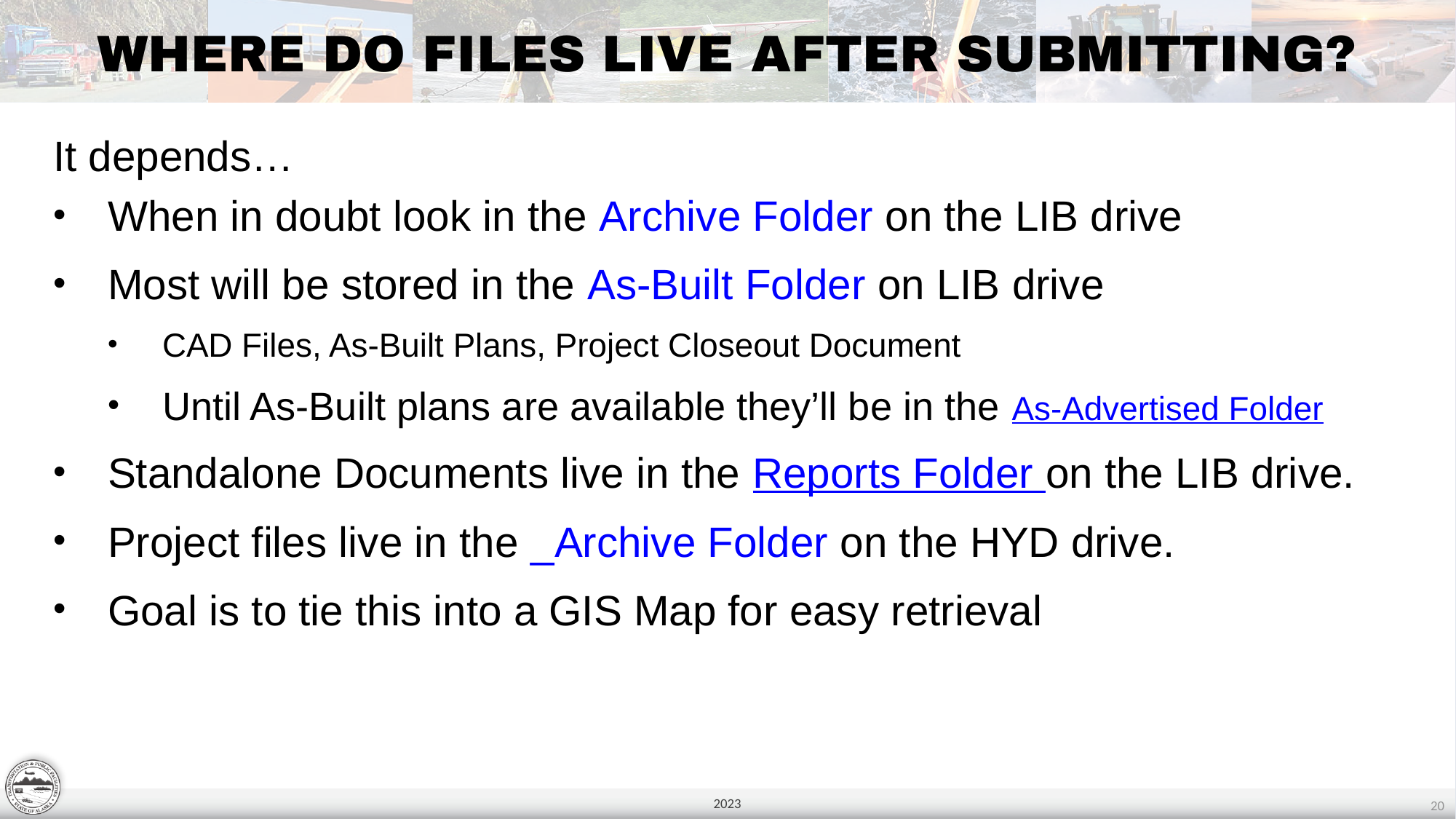

Where do Files Live After Submitting?
It depends…
When in doubt look in the Archive Folder on the LIB drive
Most will be stored in the As-Built Folder on LIB drive
CAD Files, As-Built Plans, Project Closeout Document
Until As-Built plans are available they’ll be in the As-Advertised Folder
Standalone Documents live in the Reports Folder on the LIB drive.
Project files live in the _Archive Folder on the HYD drive.
Goal is to tie this into a GIS Map for easy retrieval

2023
20